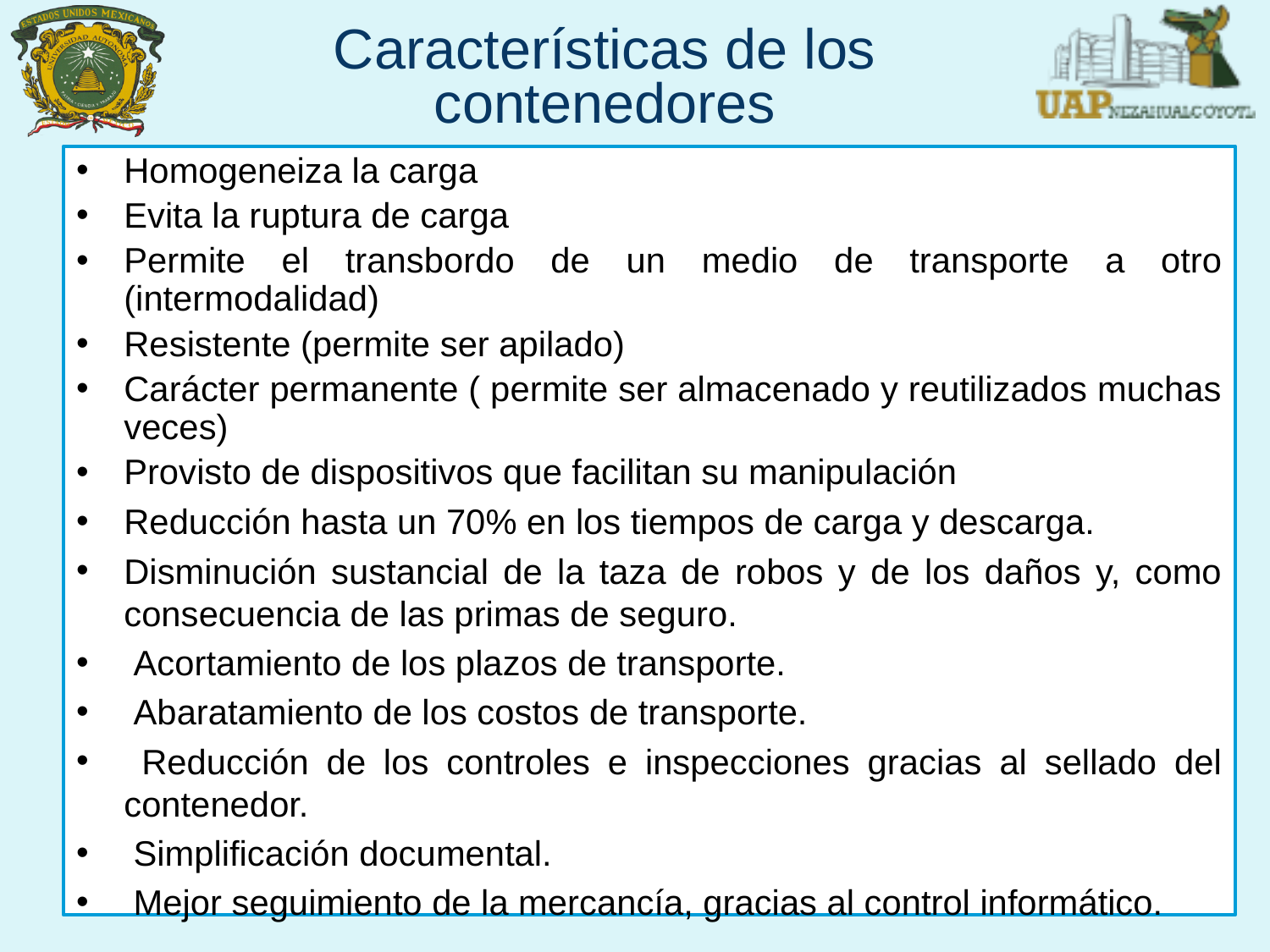

Características de los contenedores
Homogeneiza la carga
Evita la ruptura de carga
Permite el transbordo de un medio de transporte a otro (intermodalidad)
Resistente (permite ser apilado)
Carácter permanente ( permite ser almacenado y reutilizados muchas veces)
Provisto de dispositivos que facilitan su manipulación
Reducción hasta un 70% en los tiempos de carga y descarga.
Disminución sustancial de la taza de robos y de los daños y, como consecuencia de las primas de seguro.
 Acortamiento de los plazos de transporte.
 Abaratamiento de los costos de transporte.
 Reducción de los controles e inspecciones gracias al sellado del contenedor.
 Simplificación documental.
 Mejor seguimiento de la mercancía, gracias al control informático.